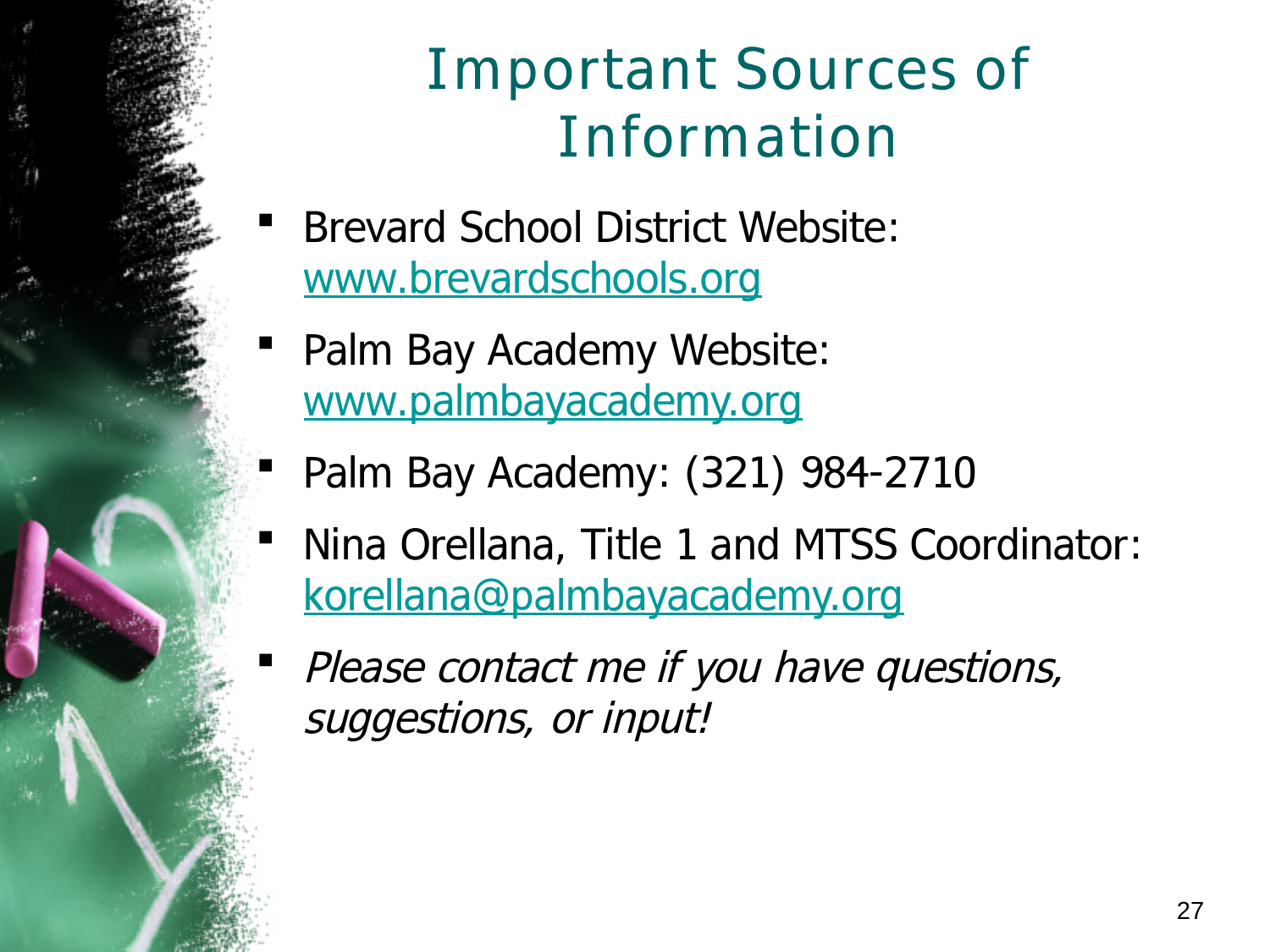

# Important Sources of Information
Brevard School District Website: www.brevardschools.org
Palm Bay Academy Website: www.palmbayacademy.org
Palm Bay Academy: (321) 984-2710
Nina Orellana, Title 1 and MTSS Coordinator: korellana@palmbayacademy.org
Please contact me if you have questions, suggestions, or input!

27